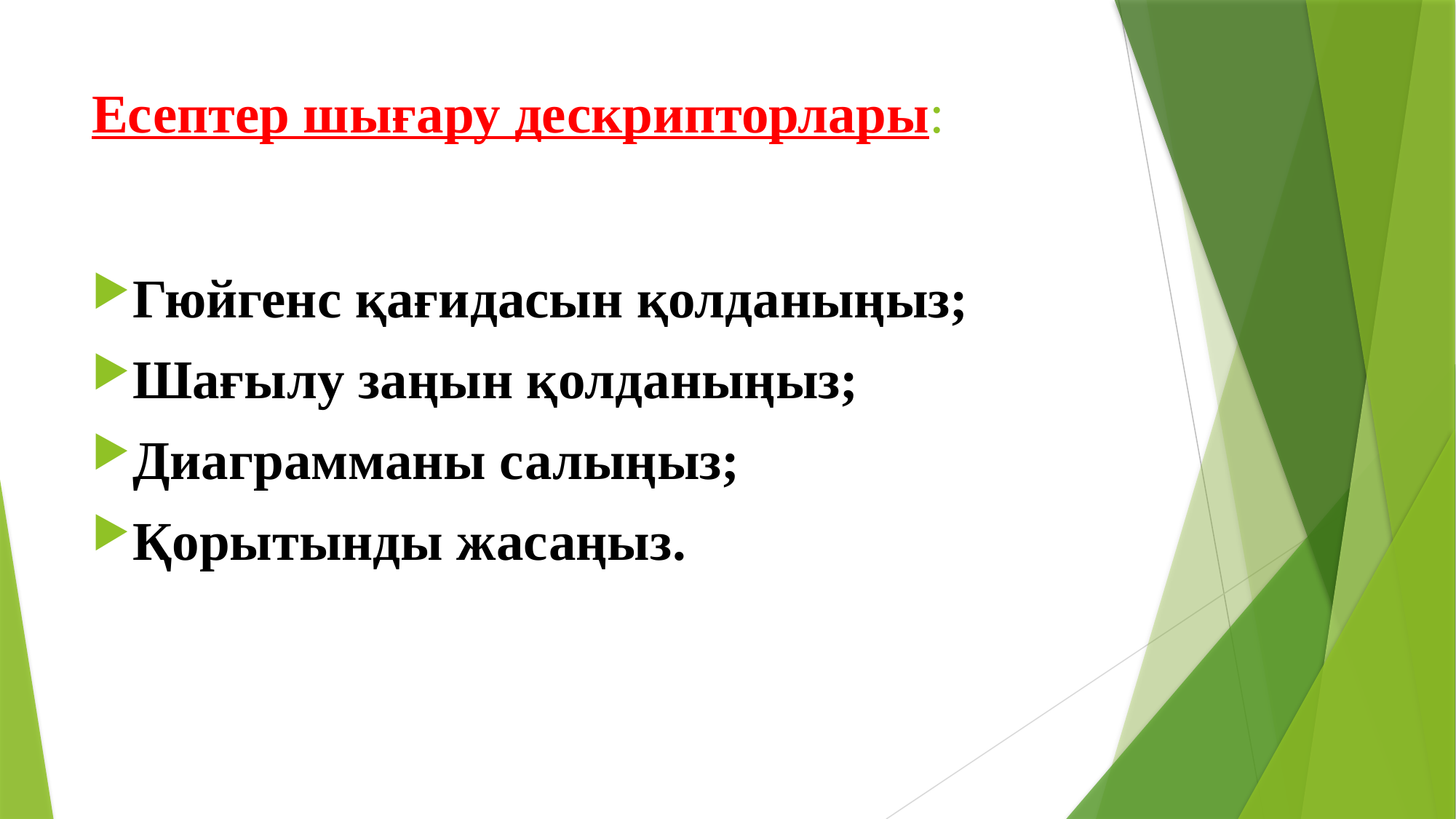

# Есептер шығару дескрипторлары:
Гюйгенс қағидасын қолданыңыз;
Шағылу заңын қолданыңыз;
Диаграмманы салыңыз;
Қорытынды жасаңыз.